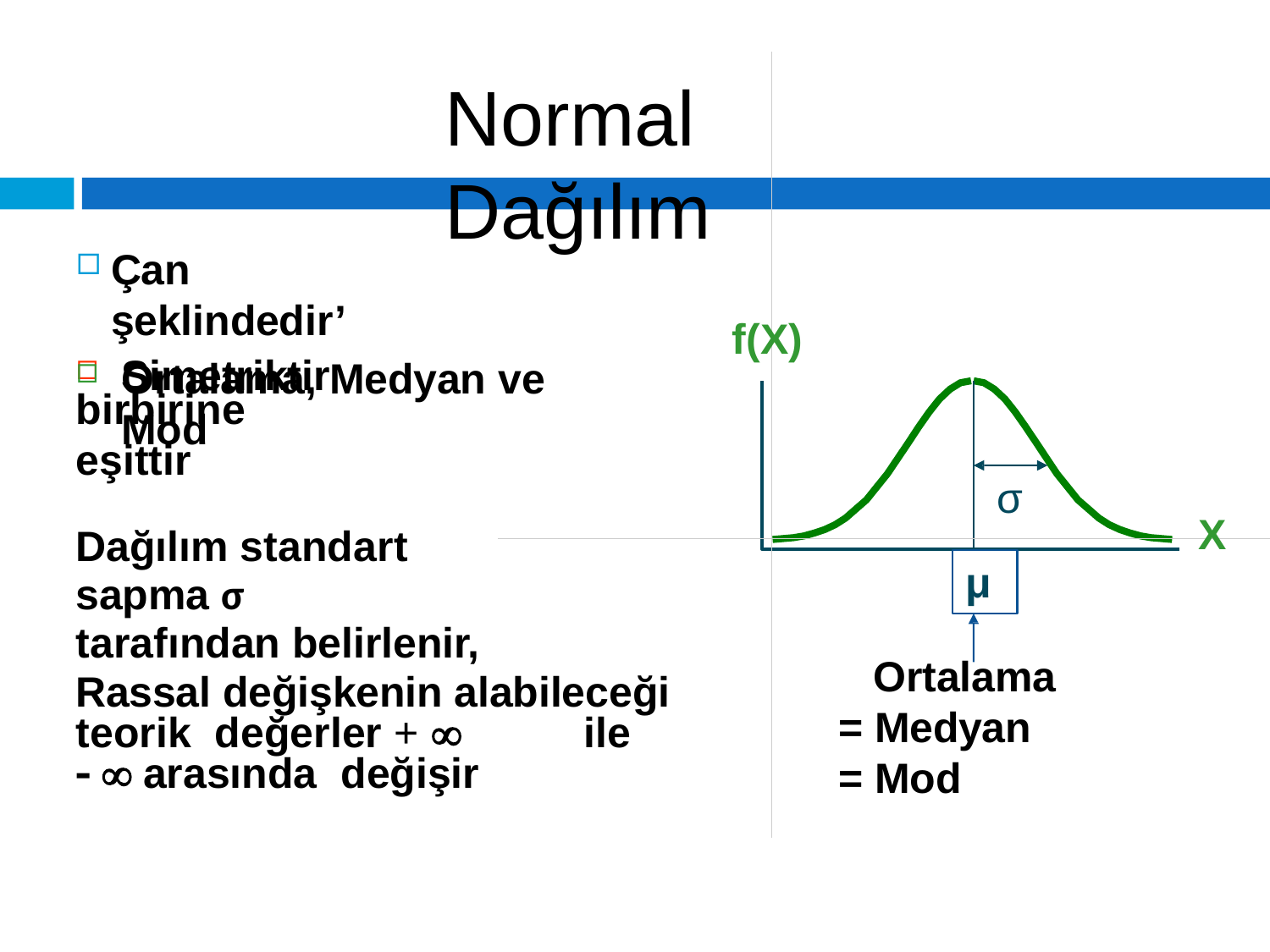

# Normal Dağılım
Çan şeklindedir’
Simetriktir
f(X)
Ortalama, Medyan ve Mod

birbirine eşittir

σ

X
Dağılım standart sapma σ
tarafından belirlenir,

μ

Ortalama
= Medyan
= Mod
Rassal değişkenin alabileceği teorik  değerler + ∞	ile	− ∞ arasında  değişir